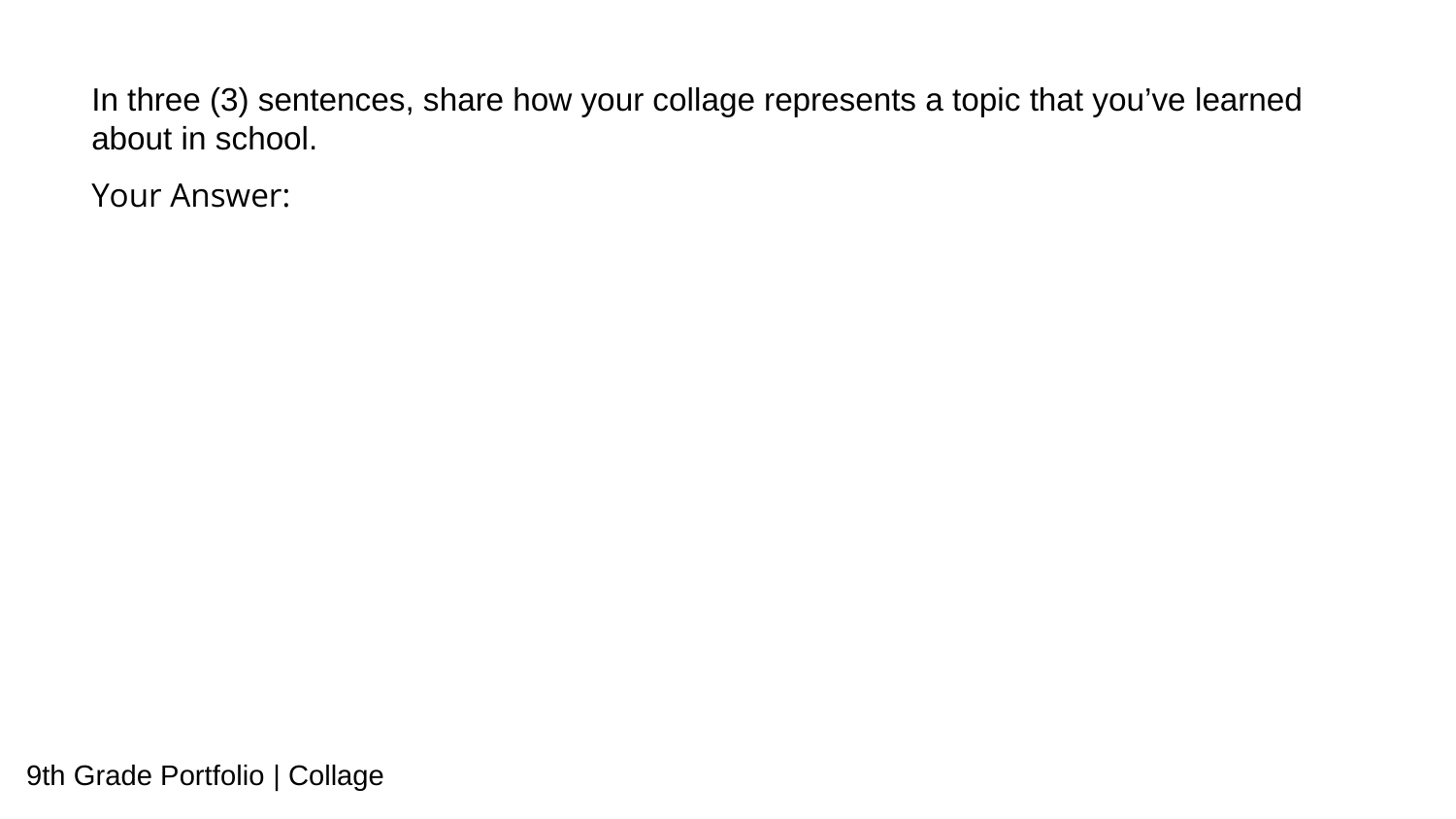

In three (3) sentences, share how your collage represents a topic that you’ve learned about in school.

Your Answer:

9th Grade Portfolio | Collage